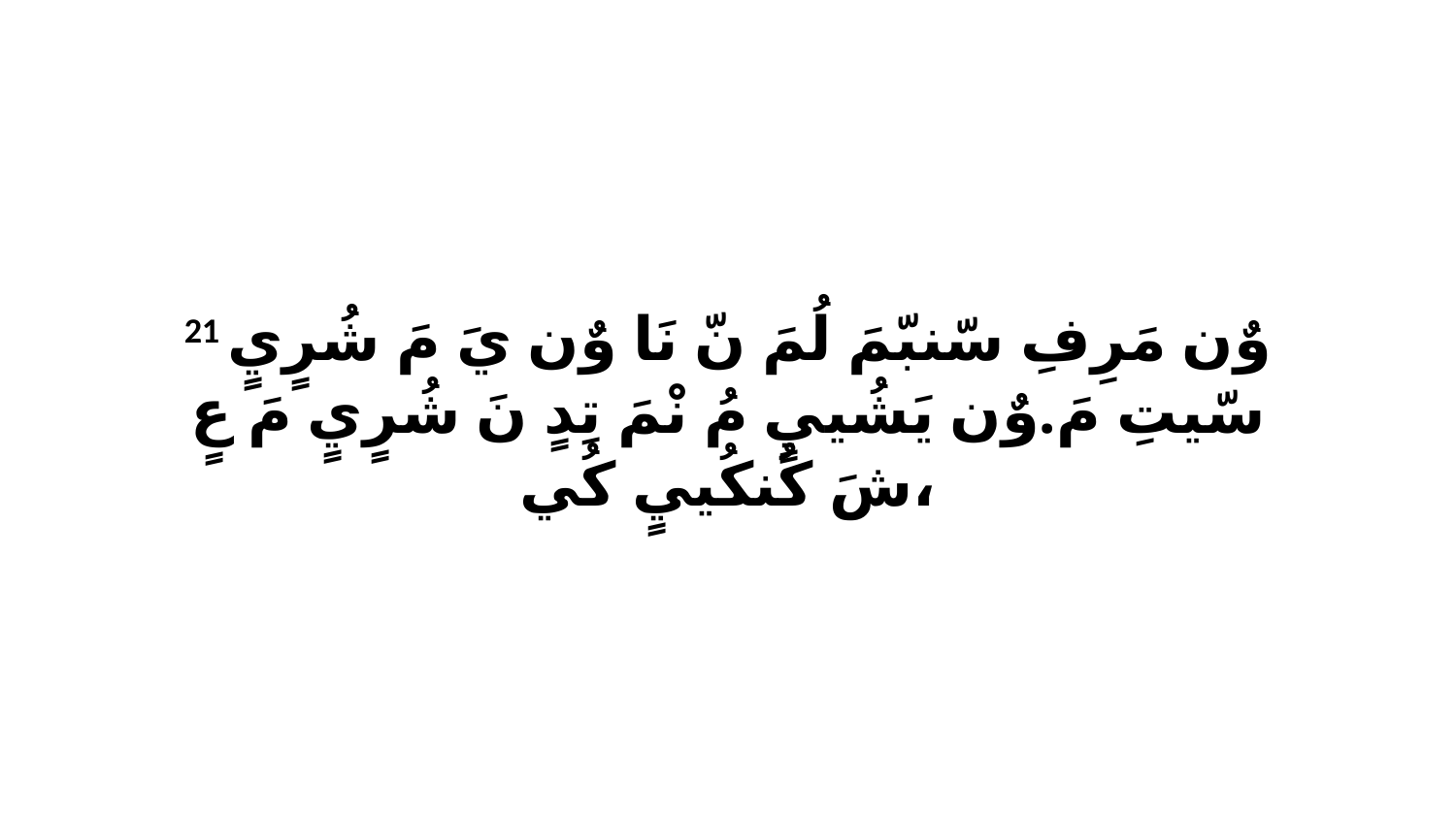

21 وٌن مَرِفِ سّنبّمَ لُمَ نّ نَا وٌن يَ مَ شُرٍيٍ سّيتِ مَ.وٌن يَشُييٍ مُ نْمَ تِدٍ نَ شُرٍيٍ مَ عٍ شَ كُنكُييٍ كُي،